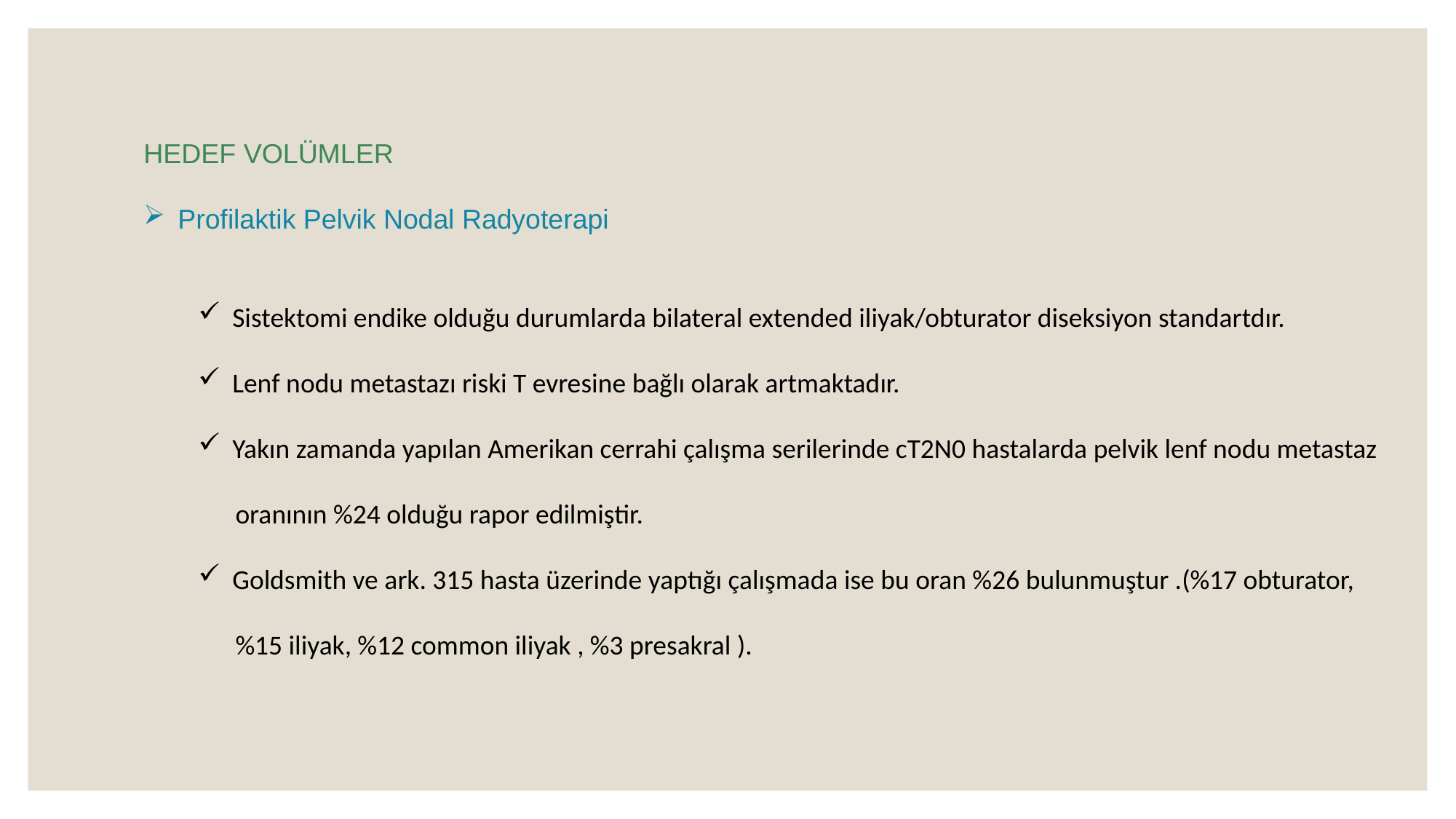

HEDEF VOLÜMLER

Profilaktik Pelvik Nodal Radyoterapi

Sistektomi endike olduğu durumlarda bilateral extended iliyak/obturator diseksiyon standartdır.
Lenf nodu metastazı riski T evresine bağlı olarak artmaktadır.
Yakın zamanda yapılan Amerikan cerrahi çalışma serilerinde cT2N0 hastalarda pelvik lenf nodu metastaz
      oranının %24 olduğu rapor edilmiştir.
Goldsmith ve ark. 315 hasta üzerinde yaptığı çalışmada ise bu oran %26 bulunmuştur .(%17 obturator,
      %15 iliyak, %12 common iliyak , %3 presakral ).